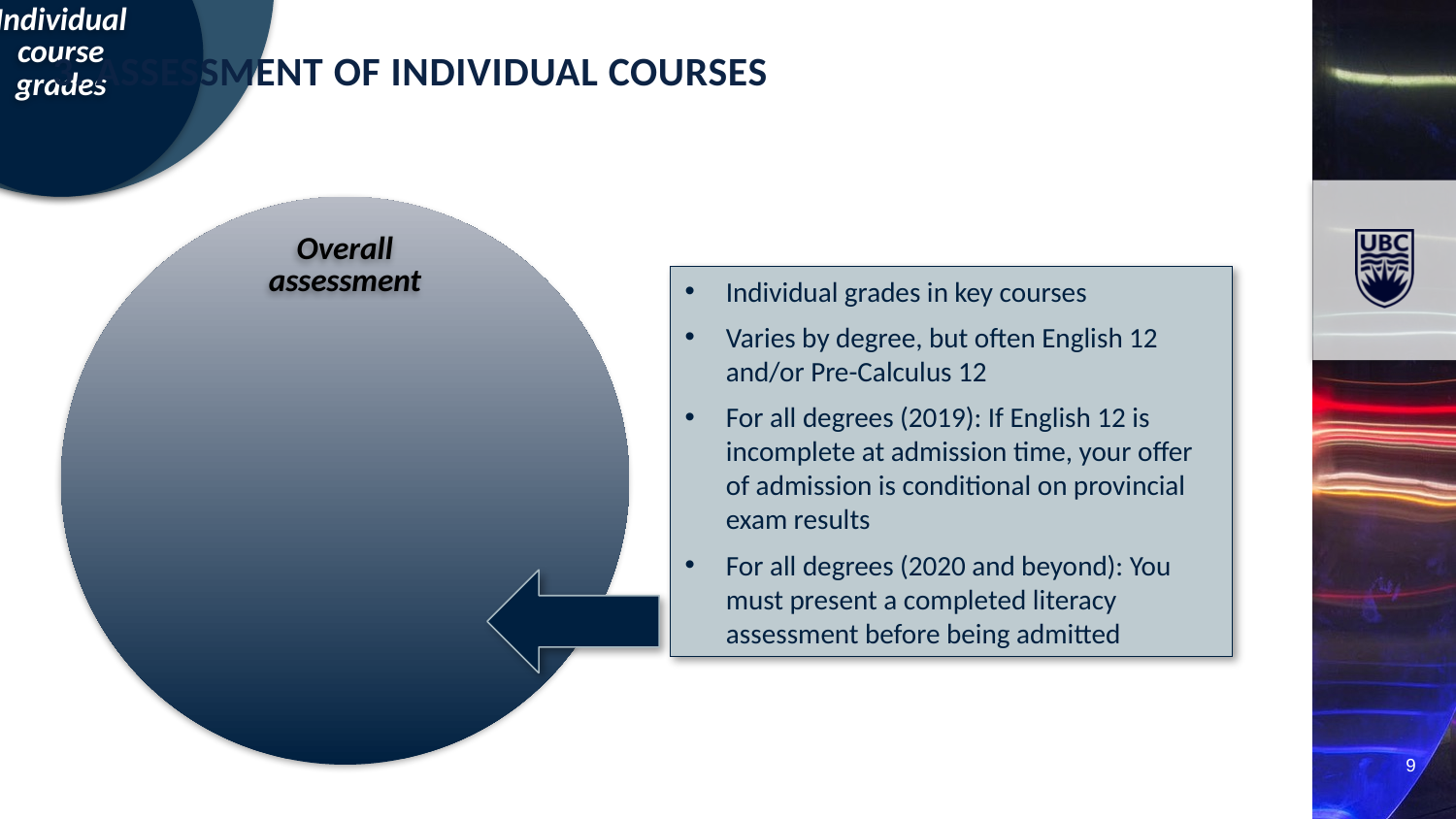

3. assessment of individual courses
Overall assessment
Individual grades in key courses
Varies by degree, but often English 12 and/or Pre-Calculus 12
For all degrees (2019): If English 12 is incomplete at admission time, your offer of admission is conditional on provincial exam results
For all degrees (2020 and beyond): You must present a completed literacy assessment before being admitted